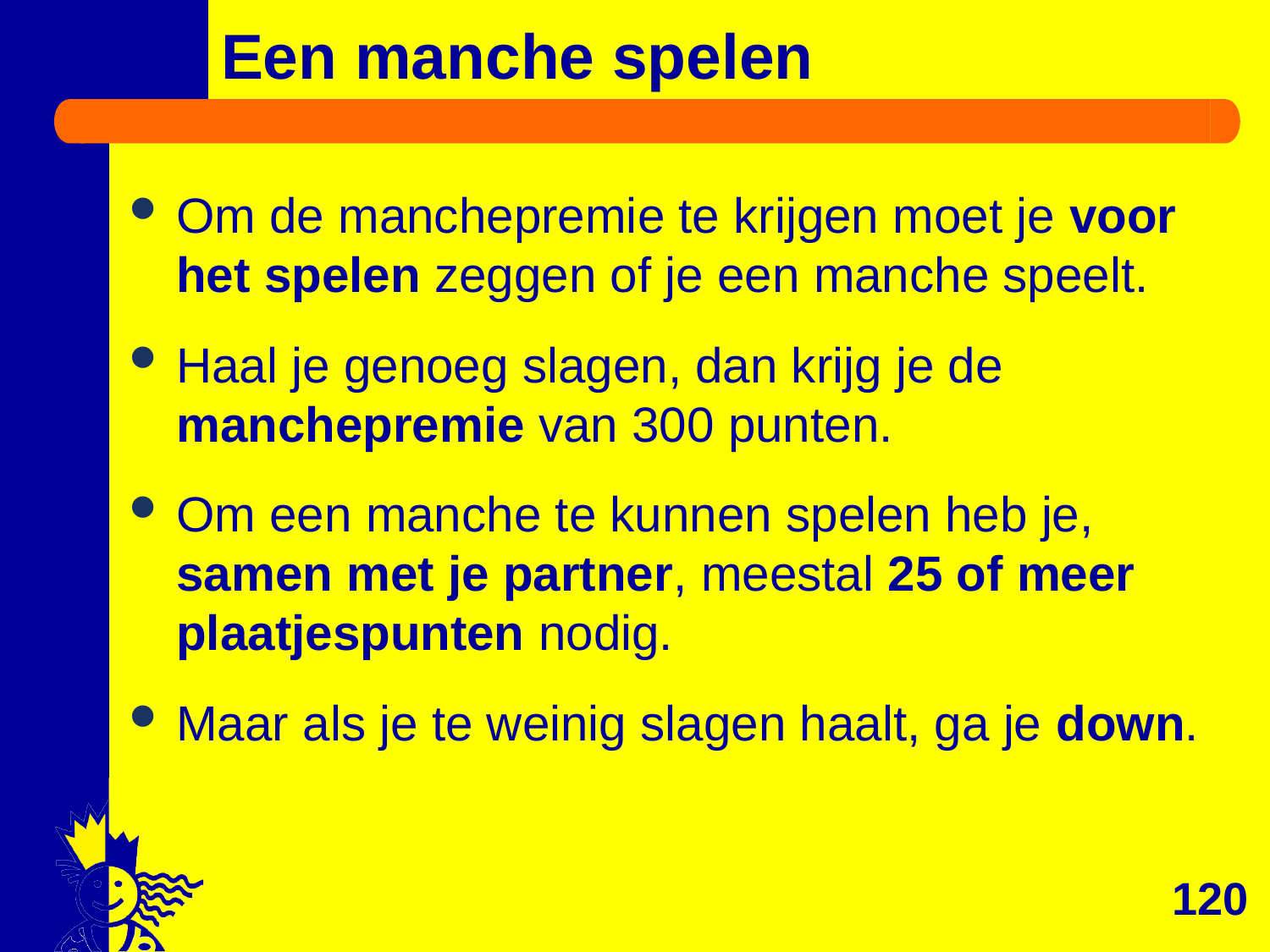

# Een manche spelen
Om de manchepremie te krijgen moet je voor het spelen zeggen of je een manche speelt.
Haal je genoeg slagen, dan krijg je de manchepremie van 300 punten.
Om een manche te kunnen spelen heb je,  samen met je partner, meestal 25 of meer plaatjespunten nodig.
Maar als je te weinig slagen haalt, ga je down.

120